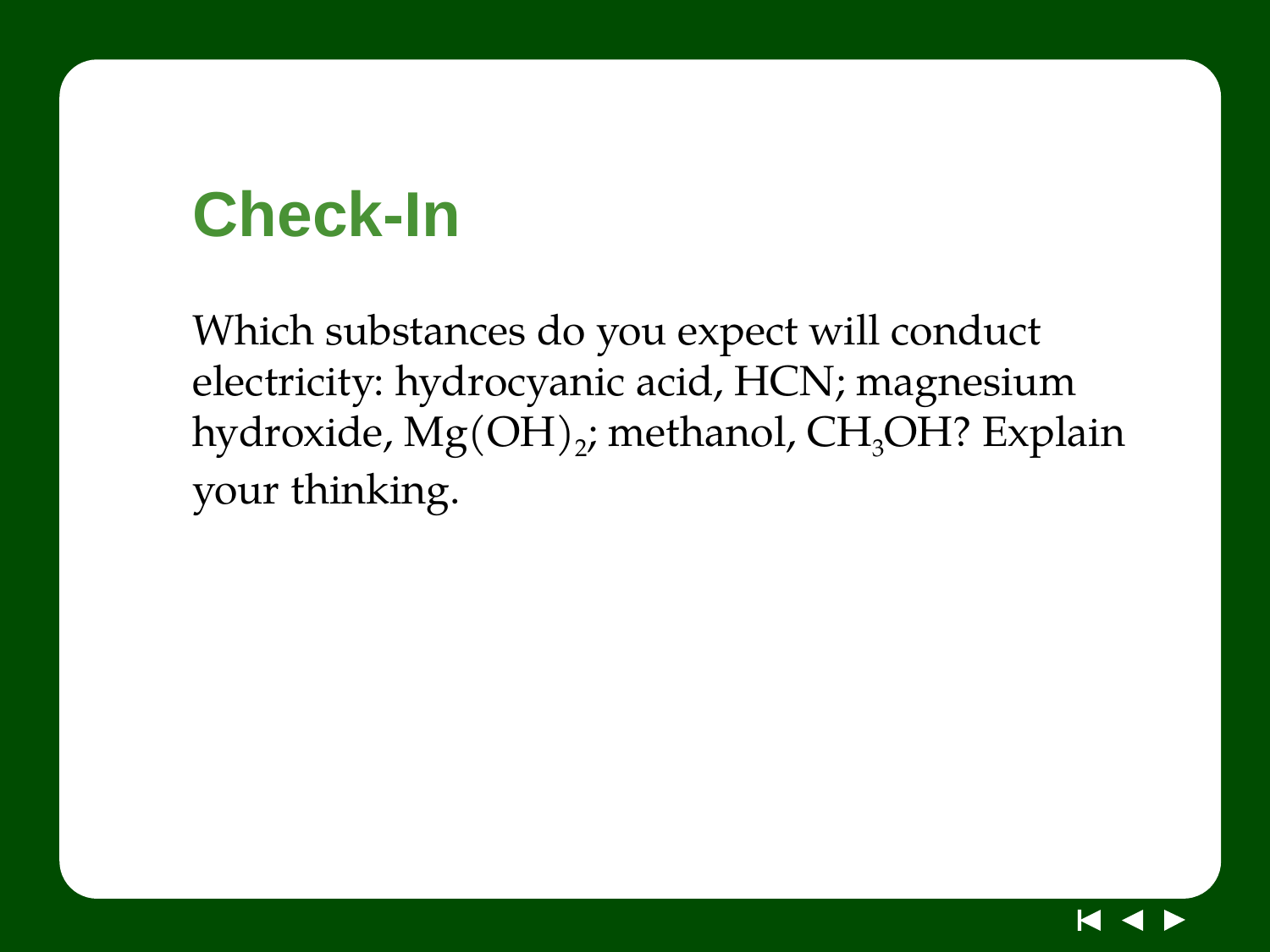

# Check-In
Which substances do you expect will conduct electricity: hydrocyanic acid, HCN; magnesium hydroxide, Mg(OH)2; methanol, CH3OH? Explain your thinking.